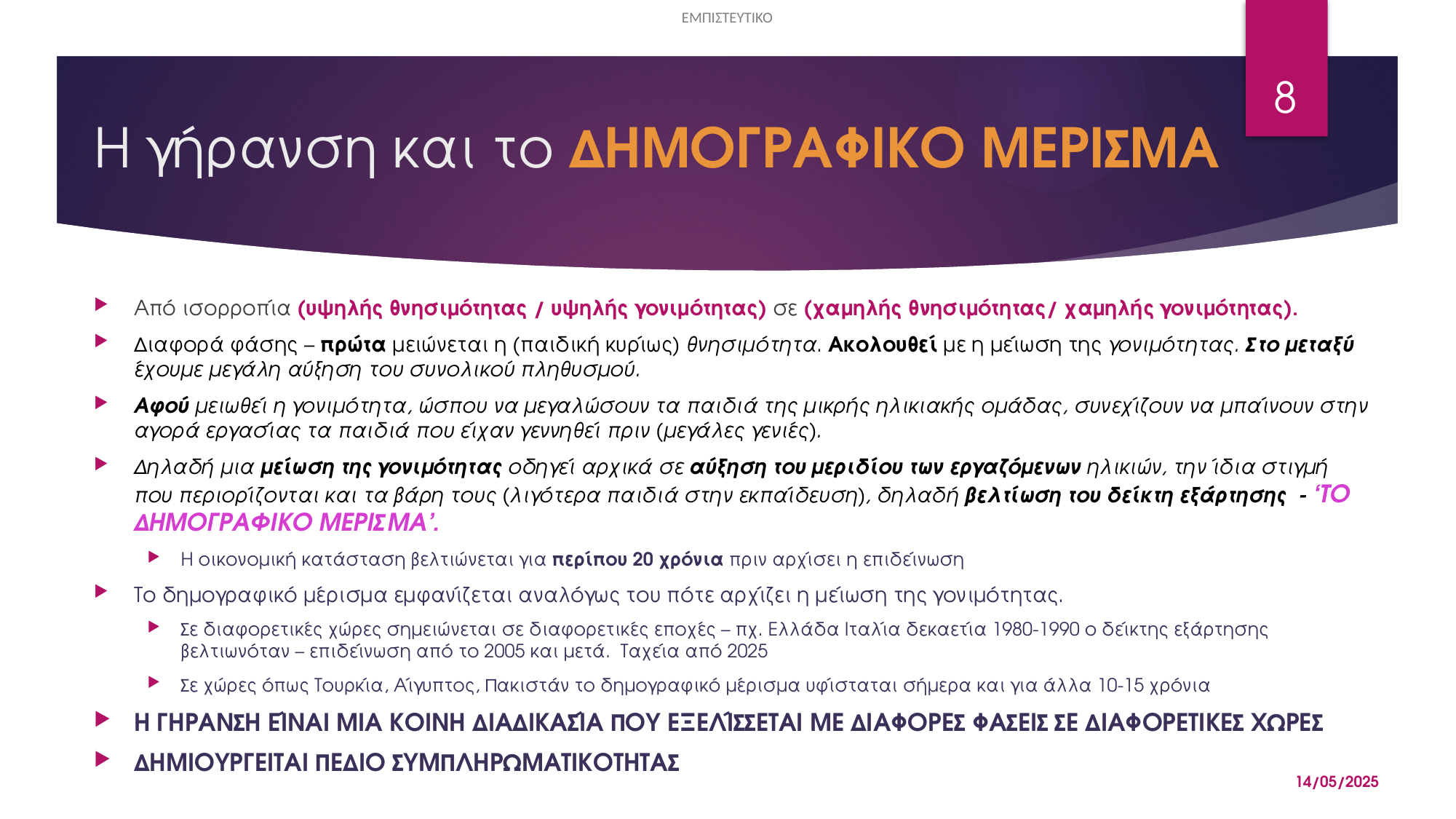

8
# Η γήρανση και το ΔΗΜΟΓΡΑΦΙΚΟ ΜΕΡΙΣΜΑ
Από ισορροπία (υψηλής θνησιμότητας / υψηλής γονιμότητας) σε (χαμηλής θνησιμότητας/ χαμηλής γονιμότητας).
Διαφορά φάσης – πρώτα μειώνεται η (παιδική κυρίως) θνησιμότητα. Ακολουθεί με η μείωση της γονιμότητας. Στο μεταξύ έχουμε μεγάλη αύξηση του συνολικού πληθυσμού.
Αφού μειωθεί η γονιμότητα, ώσπου να μεγαλώσουν τα παιδιά της μικρής ηλικιακής ομάδας, συνεχίζουν να μπαίνουν στην αγορά εργασίας τα παιδιά που είχαν γεννηθεί πριν (μεγάλες γενιές).
Δηλαδή μια μείωση της γονιμότητας οδηγεί αρχικά σε αύξηση του μεριδίου των εργαζόμενων ηλικιών, την ίδια στιγμή που περιορίζονται και τα βάρη τους (λιγότερα παιδιά στην εκπαίδευση), δηλαδή βελτίωση του δείκτη εξάρτησης  - ‘ΤΟ ΔΗΜΟΓΡΑΦΙΚΟ ΜΕΡΙΣΜΑ’.
Η οικονομική κατάσταση βελτιώνεται για περίπου 20 χρόνια πριν αρχίσει η επιδείνωση
Το δημογραφικό μέρισμα εμφανίζεται αναλόγως του πότε αρχίζει η μείωση της γονιμότητας.
Σε διαφορετικές χώρες σημειώνεται σε διαφορετικές εποχές – πχ. Ελλάδα Ιταλία δεκαετία 1980-1990 ο δείκτης εξάρτησης βελτιωνόταν – επιδείνωση από το 2005 και μετά.  Ταχεία από 2025
Σε χώρες όπως Τουρκία, Αίγυπτος, Πακιστάν το δημογραφικό μέρισμα υφίσταται σήμερα και για άλλα 10-15 χρόνια
Η ΓΗΡΑΝΣΗ ΕΊΝΑΙ ΜΙΑ ΚΟΙΝΗ ΔΙΑΔΙΚΑΣΊΑ ΠΟΥ ΕΞΕΛΊΣΣΕΤΑΙ ΜΕ ΔΙΑΦΟΡΕΣ ΦΑΣΕΙΣ ΣΕ ΔΙΑΦΟΡΕΤΙΚΕΣ ΧΩΡΕΣ
ΔΗΜΙΟΥΡΓΕΙΤΑΙ ΠΕΔΙΟ ΣΥΜΠΛΗΡΩΜΑΤΙΚΟΤΗΤΑΣ
14/05/2025